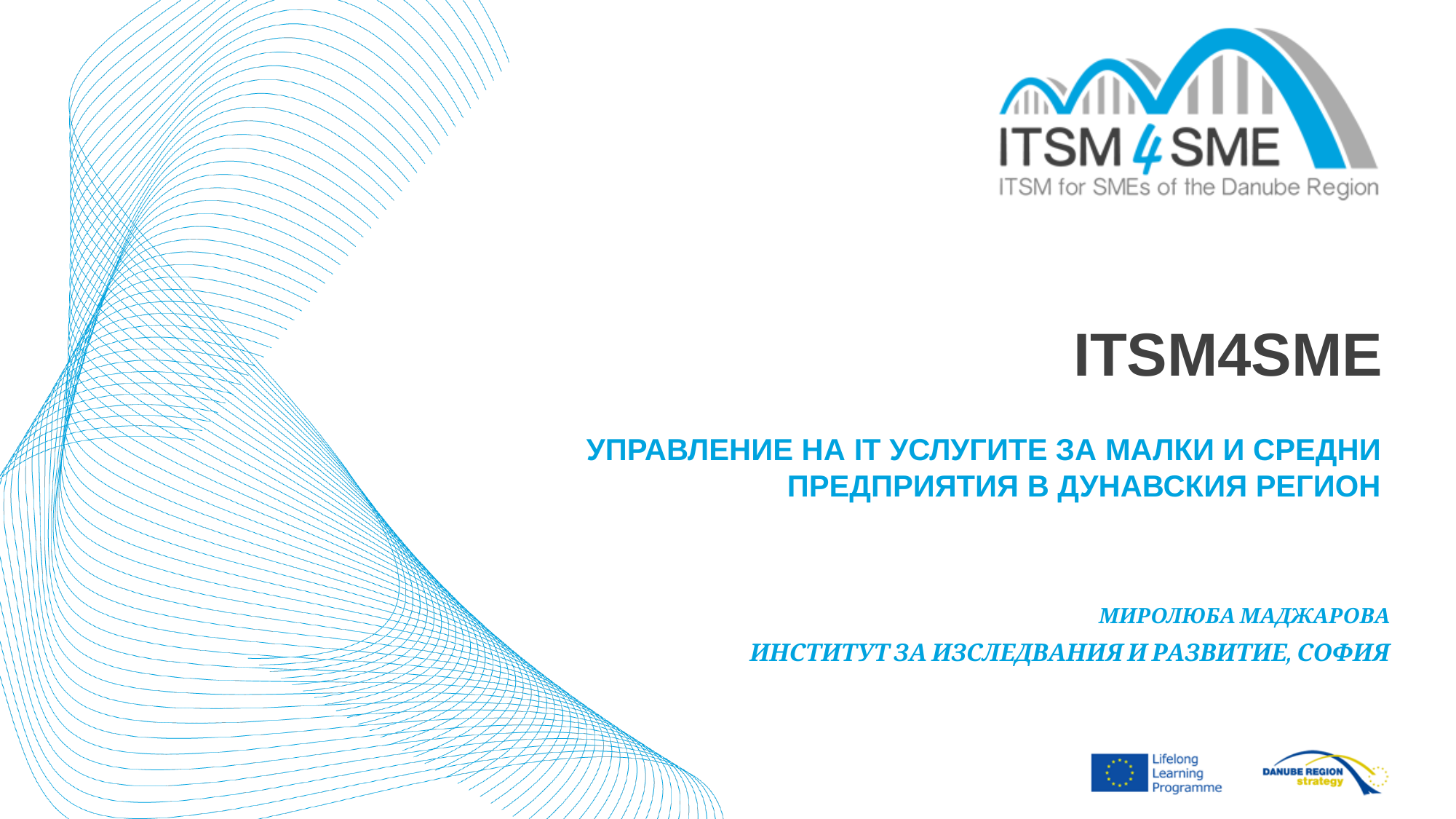

# ITSM4SME
Управление на IT услугите за малки и средни предприятия в Дунавския регион
Миролюба Маджарова
Институт за изследвания и развитие, София